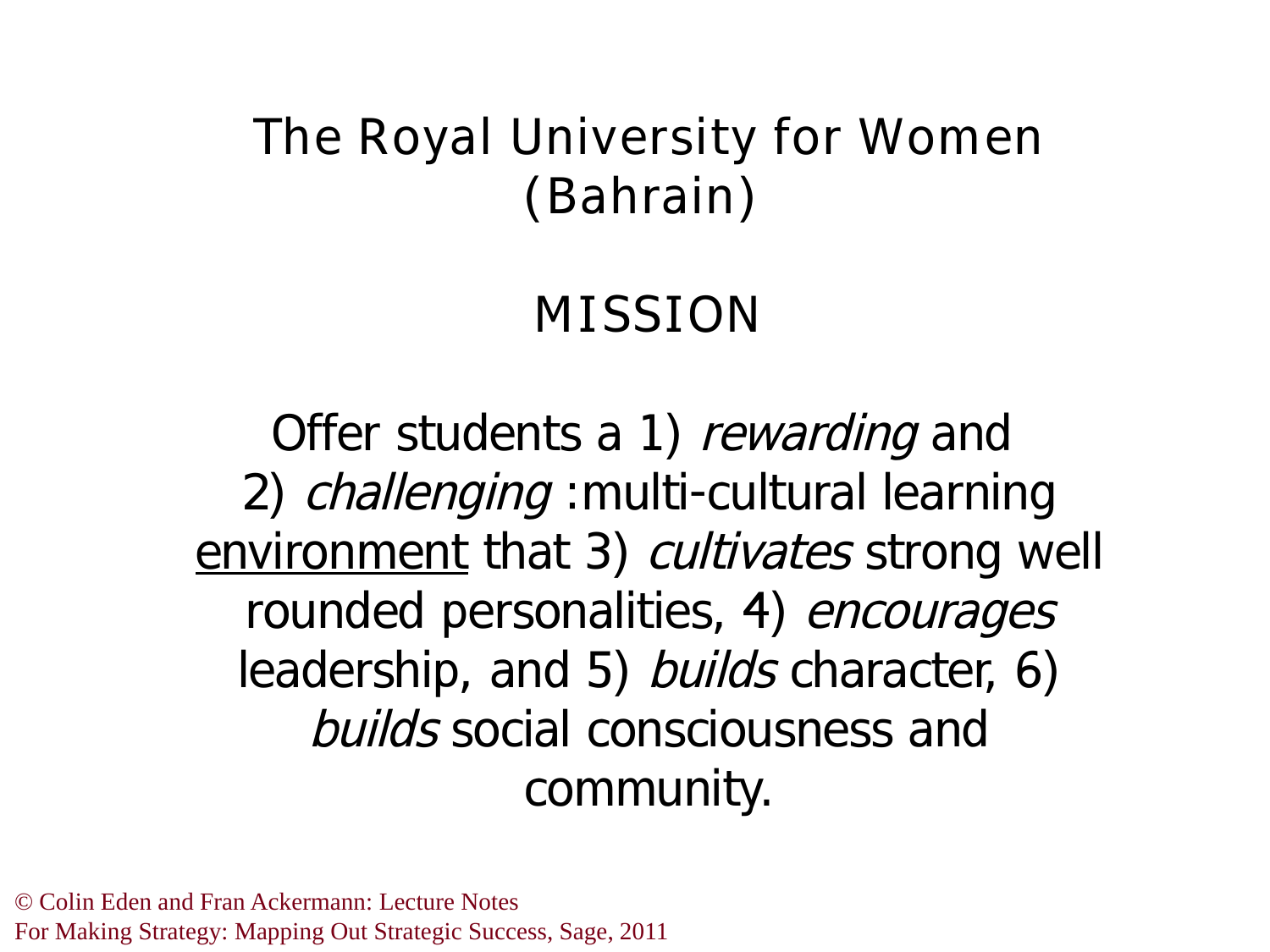

The Royal University for Women (Bahrain)

MISSION

Offer students a 1) rewarding and
2) challenging :multi-cultural learning environment that 3) cultivates strong well rounded personalities, 4) encourages leadership, and 5) builds character, 6) builds social consciousness and community.